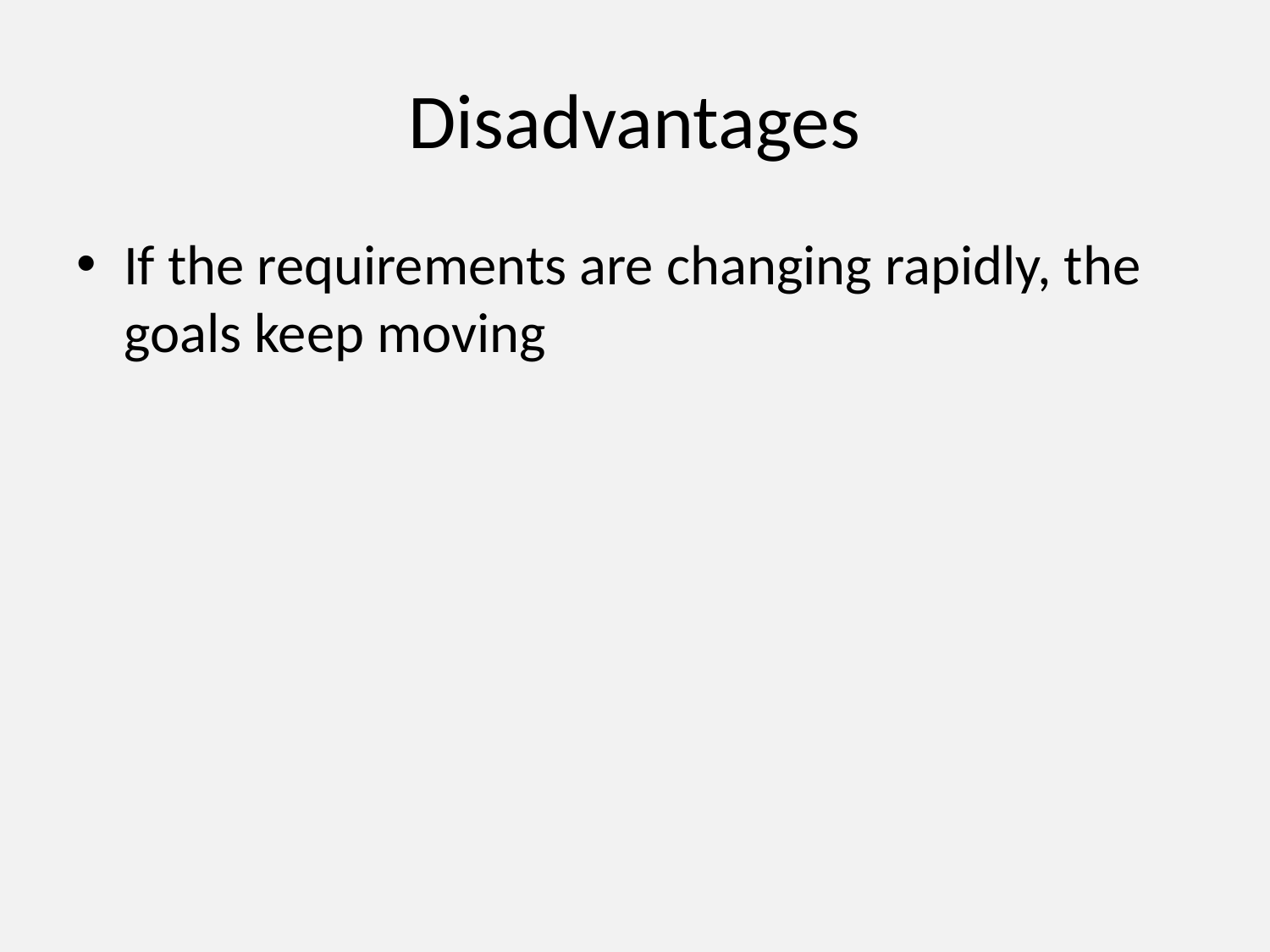

# Disadvantages
If the requirements are changing rapidly, the goals keep moving